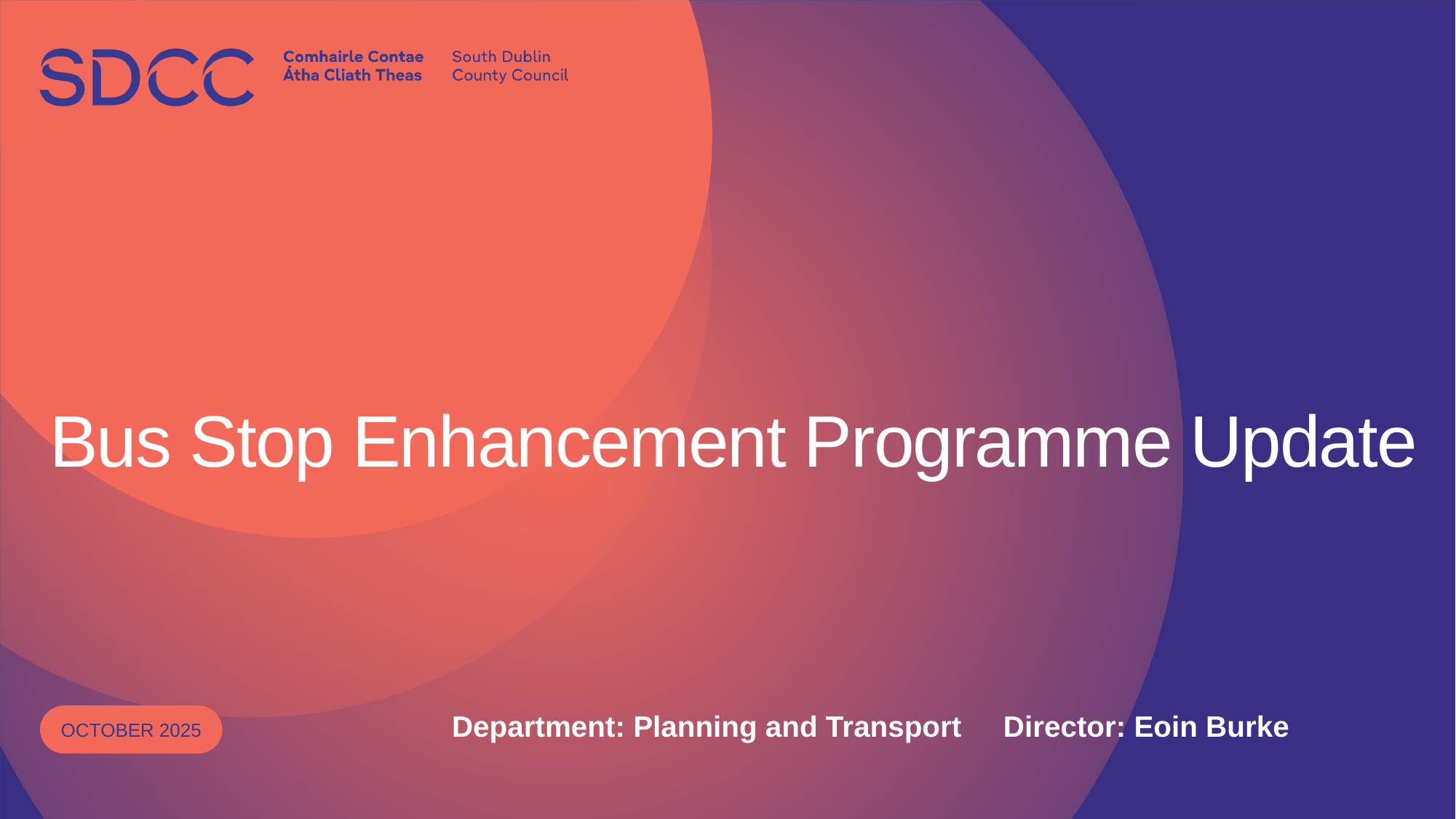

# Bus Stop Enhancement Programme Update
October 2025
Department: Planning and Transport
Director: Eoin Burke